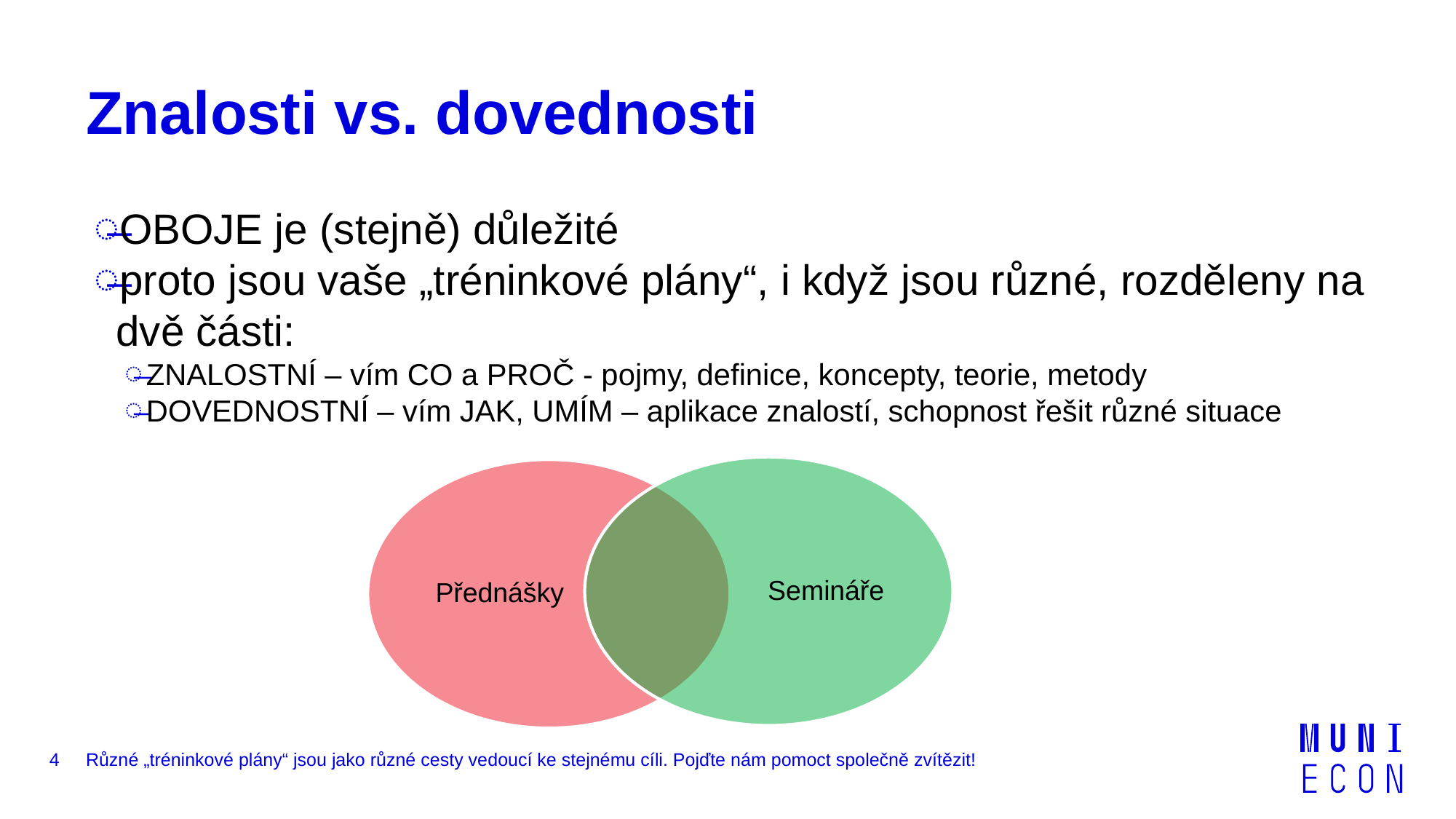

# Znalosti vs. dovednosti
OBOJE je (stejně) důležité
proto jsou vaše „tréninkové plány“, i když jsou různé, rozděleny na dvě části:
ZNALOSTNÍ – vím CO a PROČ - pojmy, definice, koncepty, teorie, metody
DOVEDNOSTNÍ – vím JAK, UMÍM – aplikace znalostí, schopnost řešit různé situace
Přednášky
Semináře
4
Různé „tréninkové plány“ jsou jako různé cesty vedoucí ke stejnému cíli. Pojďte nám pomoct společně zvítězit!